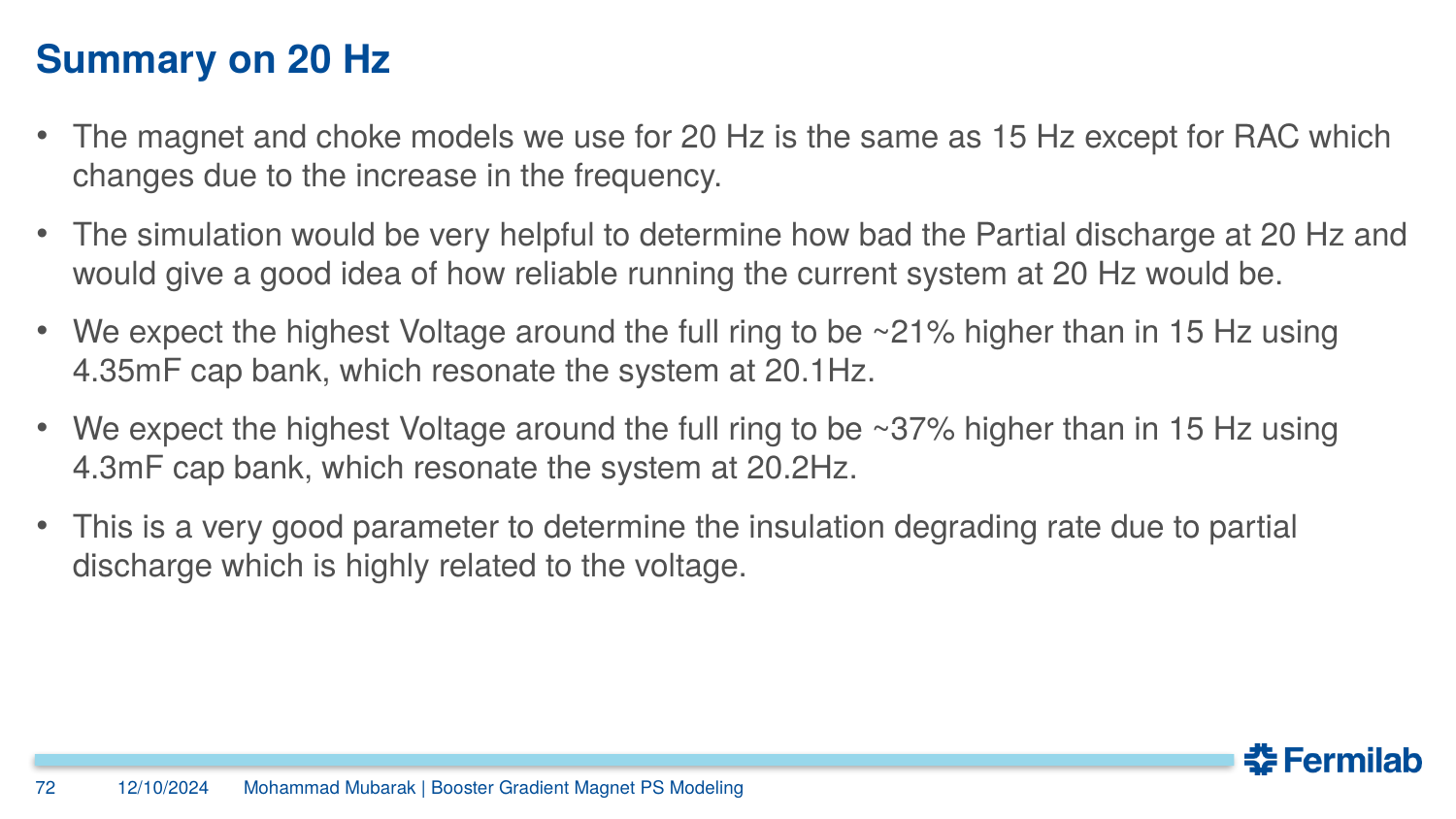

# Summary on 20 Hz
The magnet and choke models we use for 20 Hz is the same as 15 Hz except for RAC which changes due to the increase in the frequency.
The simulation would be very helpful to determine how bad the Partial discharge at 20 Hz and would give a good idea of how reliable running the current system at 20 Hz would be.
We expect the highest Voltage around the full ring to be ~21% higher than in 15 Hz using 4.35mF cap bank, which resonate the system at 20.1Hz.
We expect the highest Voltage around the full ring to be ~37% higher than in 15 Hz using 4.3mF cap bank, which resonate the system at 20.2Hz.
This is a very good parameter to determine the insulation degrading rate due to partial discharge which is highly related to the voltage.
72
12/10/2024
Mohammad Mubarak | Booster Gradient Magnet PS Modeling